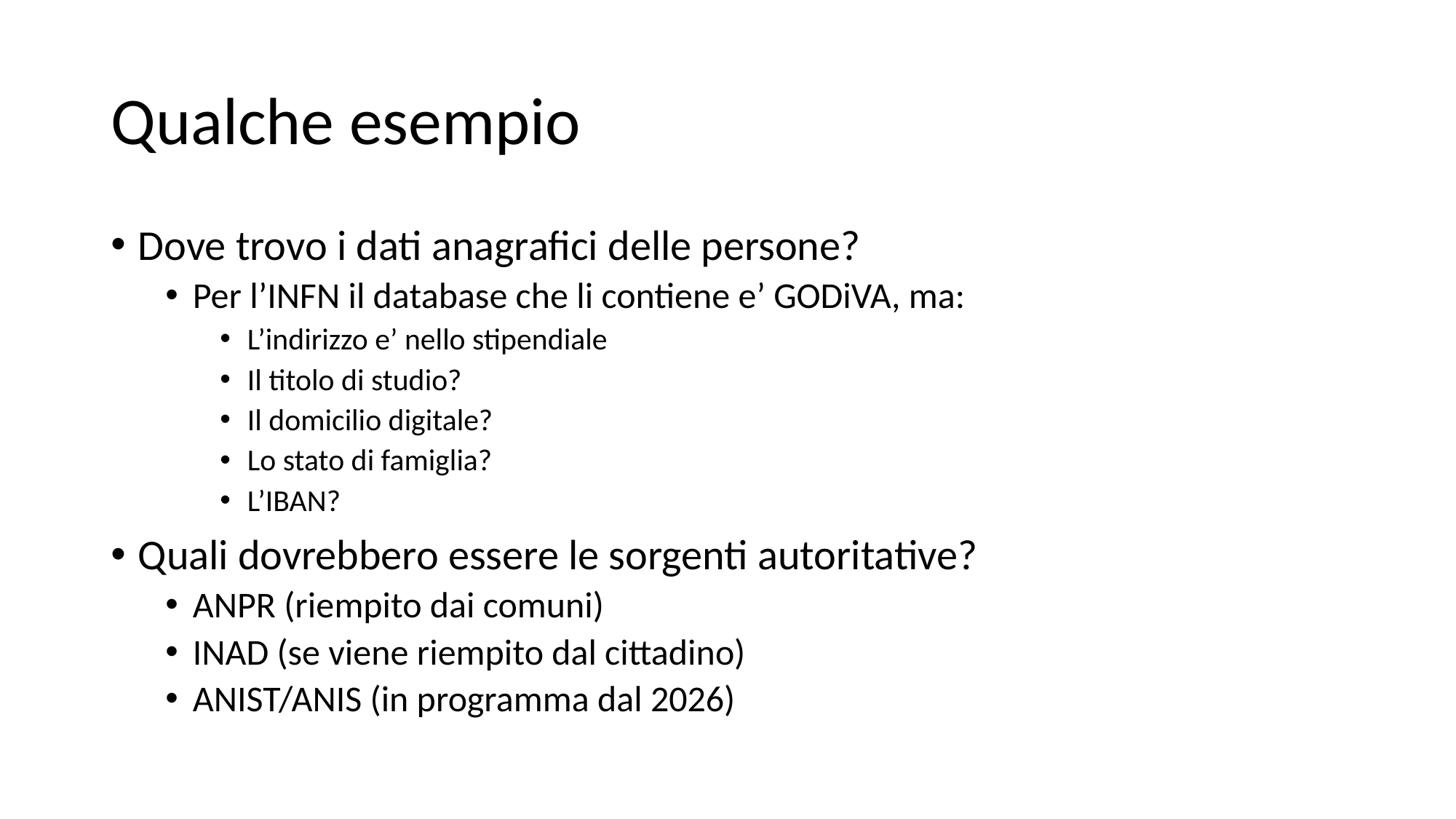

# Qualche esempio
Dove trovo i dati anagrafici delle persone?
Per l’INFN il database che li contiene e’ GODiVA, ma:
L’indirizzo e’ nello stipendiale
Il titolo di studio?
Il domicilio digitale?
Lo stato di famiglia?
L’IBAN?
Quali dovrebbero essere le sorgenti autoritative?
ANPR (riempito dai comuni)
INAD (se viene riempito dal cittadino)
ANIST/ANIS (in programma dal 2026)